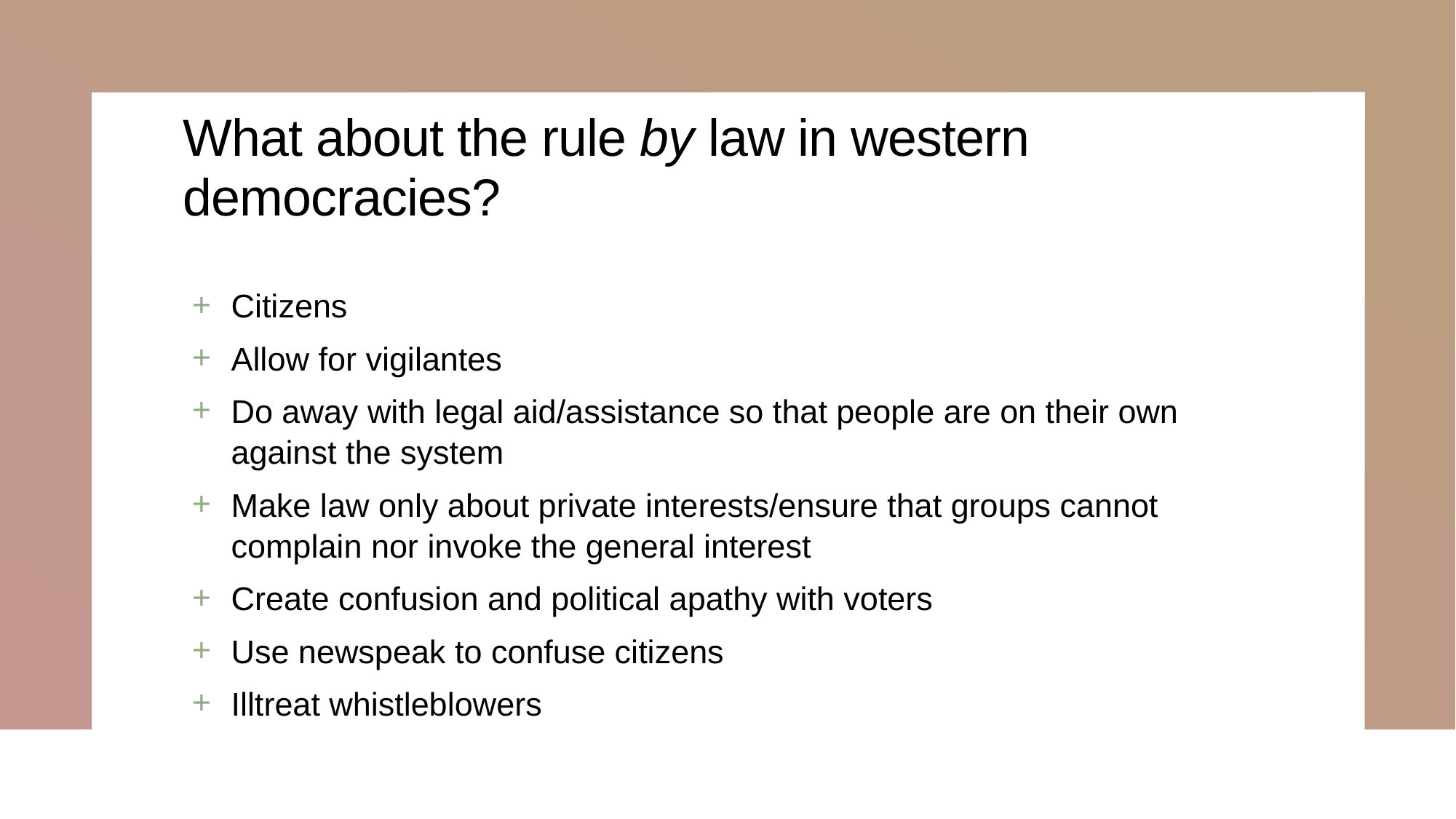

# What about the rule by law in western democracies?
Citizens
Allow for vigilantes
Do away with legal aid/assistance so that people are on their own against the system
Make law only about private interests/ensure that groups cannot complain nor invoke the general interest
Create confusion and political apathy with voters
Use newspeak to confuse citizens
Illtreat whistleblowers